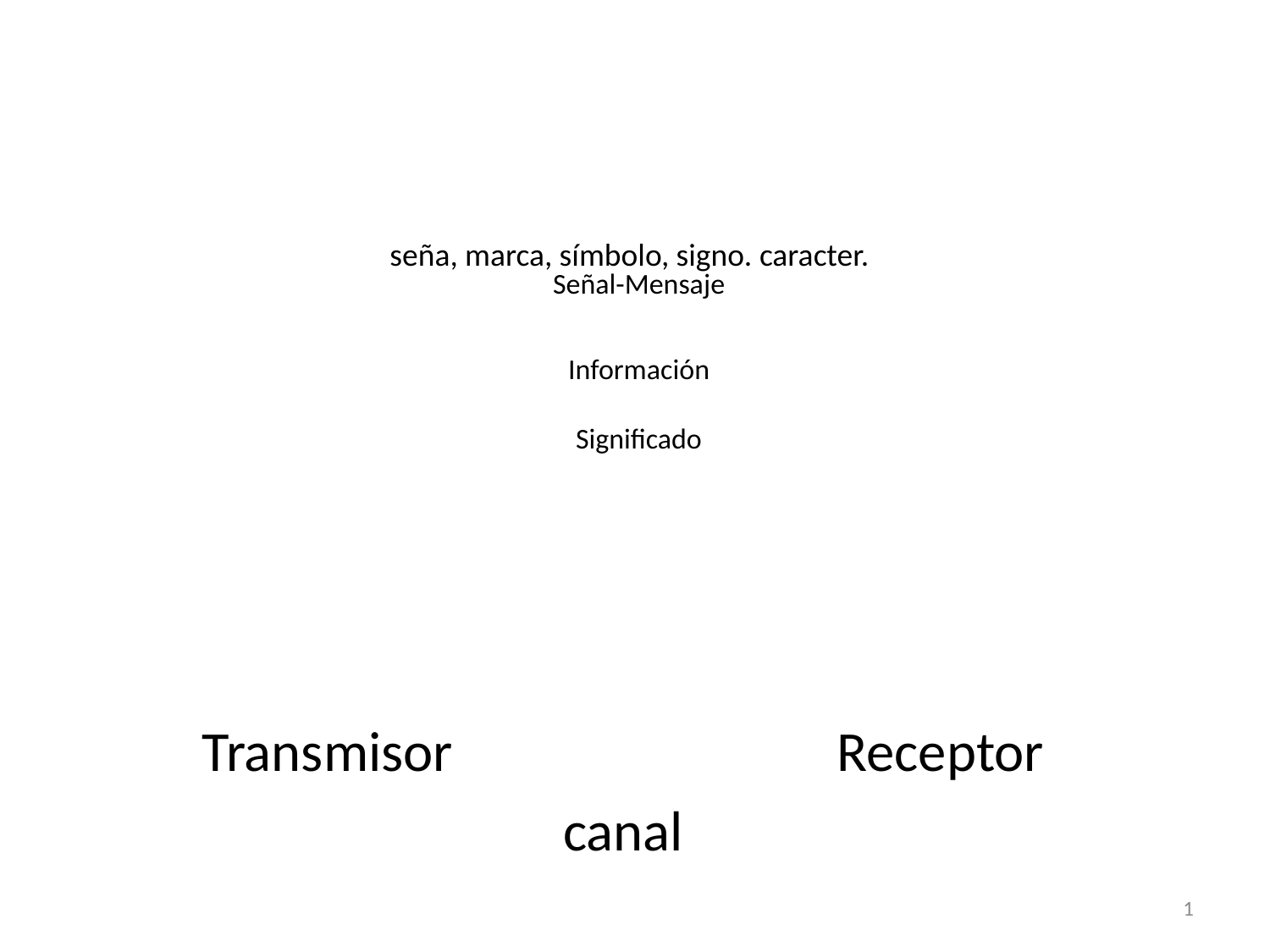

seña, marca, símbolo, signo. caracter.
# Señal-Mensaje Información Significado
Transmisor 			Receptor
canal
1